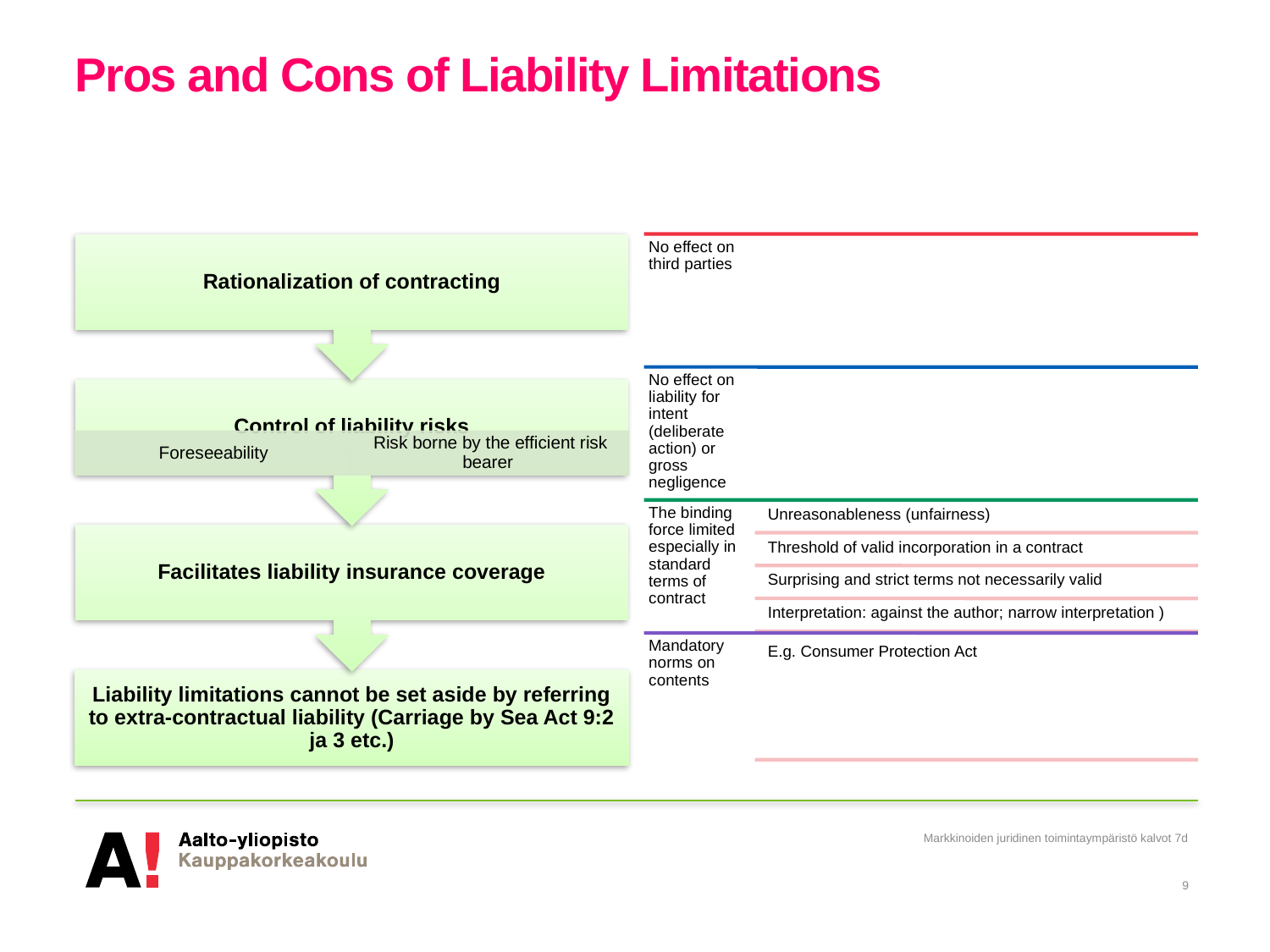

# Pros and Cons of Liability Limitations

No effect on third parties
No effect on liability for intent (deliberate action) or gross negligence
The binding force limited especially in standard terms of contract
Unreasonableness (unfairness)
Threshold of valid incorporation in a contract
Surprising and strict terms not necessarily valid
Interpretation: against the author; narrow interpretation )
Mandatory norms on contents
E.g. Consumer Protection Act
Liability limitations cannot be set aside by referring to extra-contractual liability (Carriage by Sea Act 9:2 ja 3 etc.)
Facilitates liability insurance coverage
Control of liability risks
Foreseeability
Risk borne by the efficient risk bearer
Rationalization of contracting
Markkinoiden juridinen toimintaympäristö kalvot 7d
9